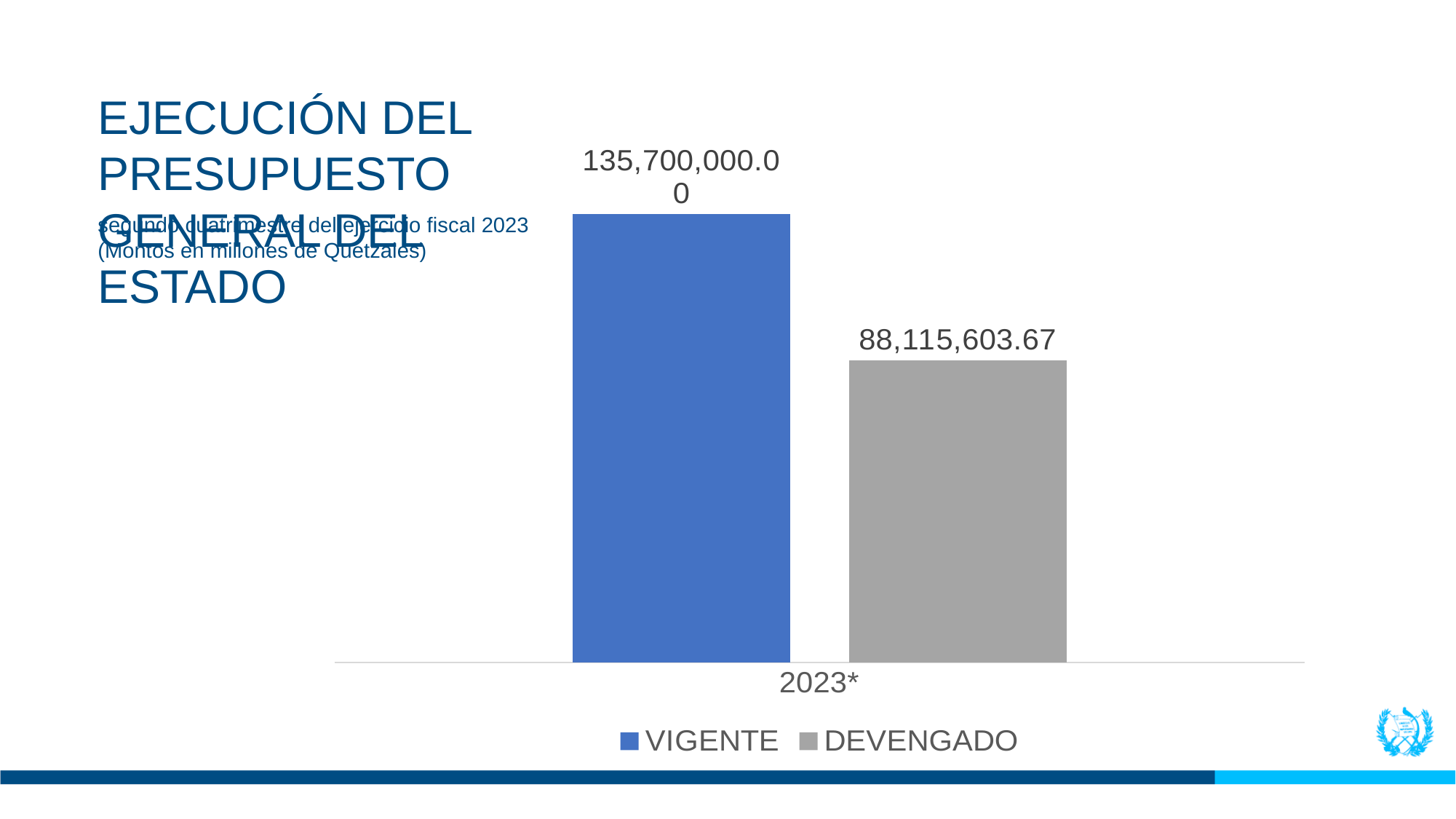

EJECUCIÓN DEL PRESUPUESTO
GENERAL DEL ESTADO

### Chart

| Category | VIGENTE | DEVENGADO |
|---|---|---|
| 2023* | 129700000.0 | 87450888.2 |
segundo cuatrimestre del ejercicio fiscal 2023
(Montos en millones de Quetzales)